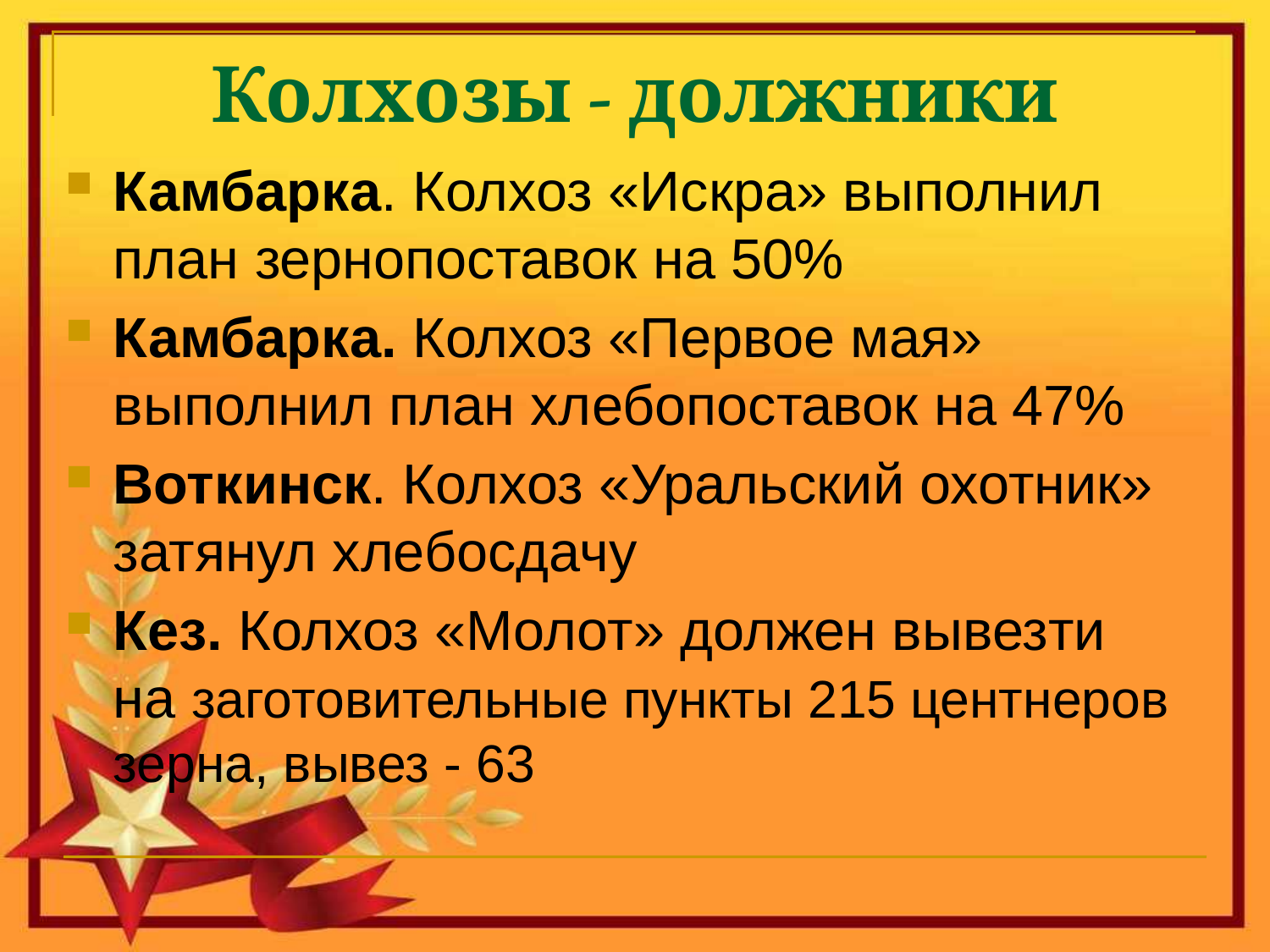

# Колхозы - должники
Камбарка. Колхоз «Искра» выполнил план зернопоставок на 50%
Камбарка. Колхоз «Первое мая» выполнил план хлебопоставок на 47%
Воткинск. Колхоз «Уральский охотник» затянул хлебосдачу
Кез. Колхоз «Молот» должен вывезти на заготовительные пункты 215 центнеров зерна, вывез - 63